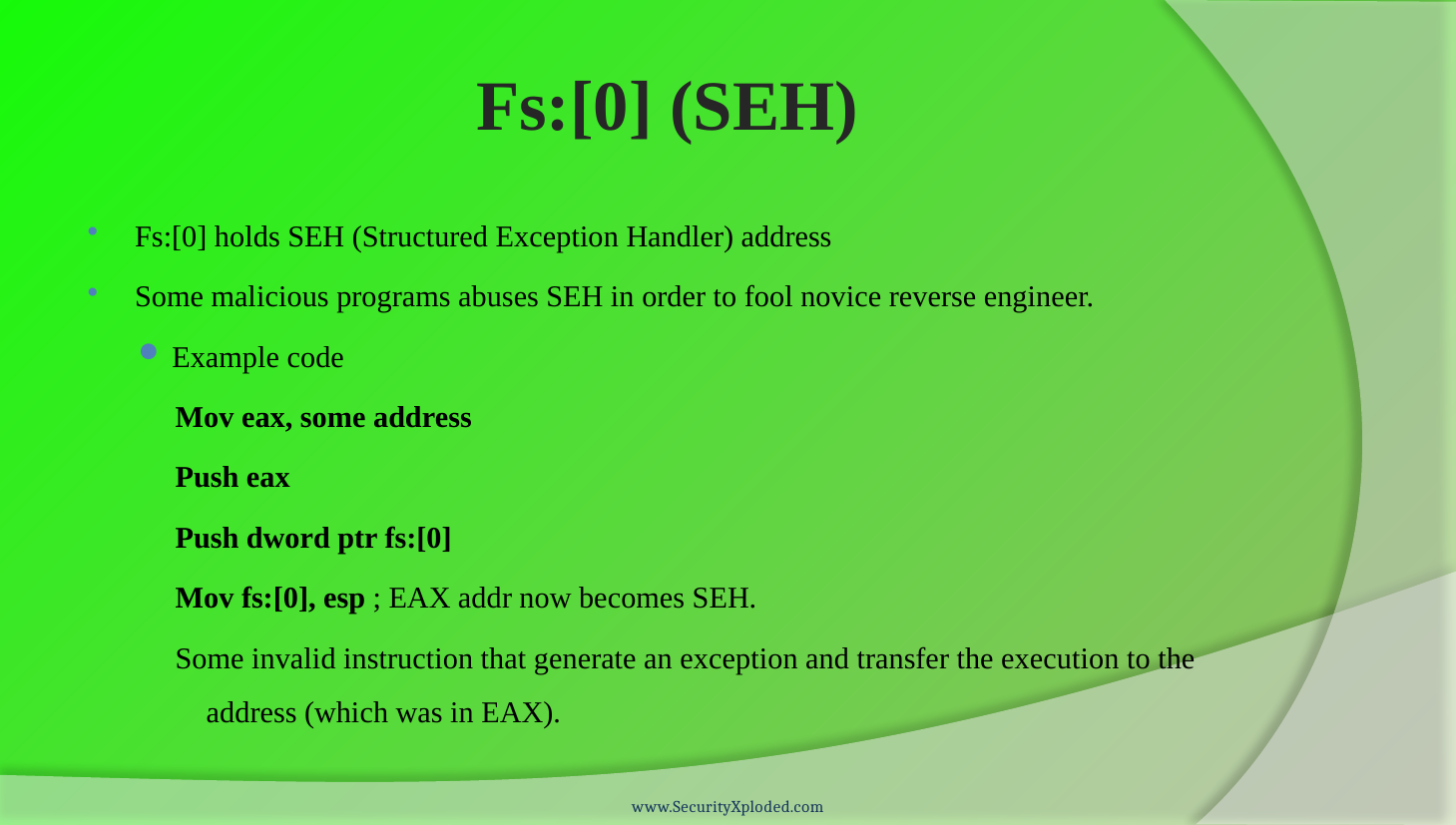

# Fs:[0] (SEH)
Fs:[0] holds SEH (Structured Exception Handler) address
Some malicious programs abuses SEH in order to fool novice reverse engineer.
Example code
Mov eax, some address
Push eax
Push dword ptr fs:[0]
Mov fs:[0], esp ; EAX addr now becomes SEH.
Some invalid instruction that generate an exception and transfer the execution to the address (which was in EAX).

www.SecurityXploded.com